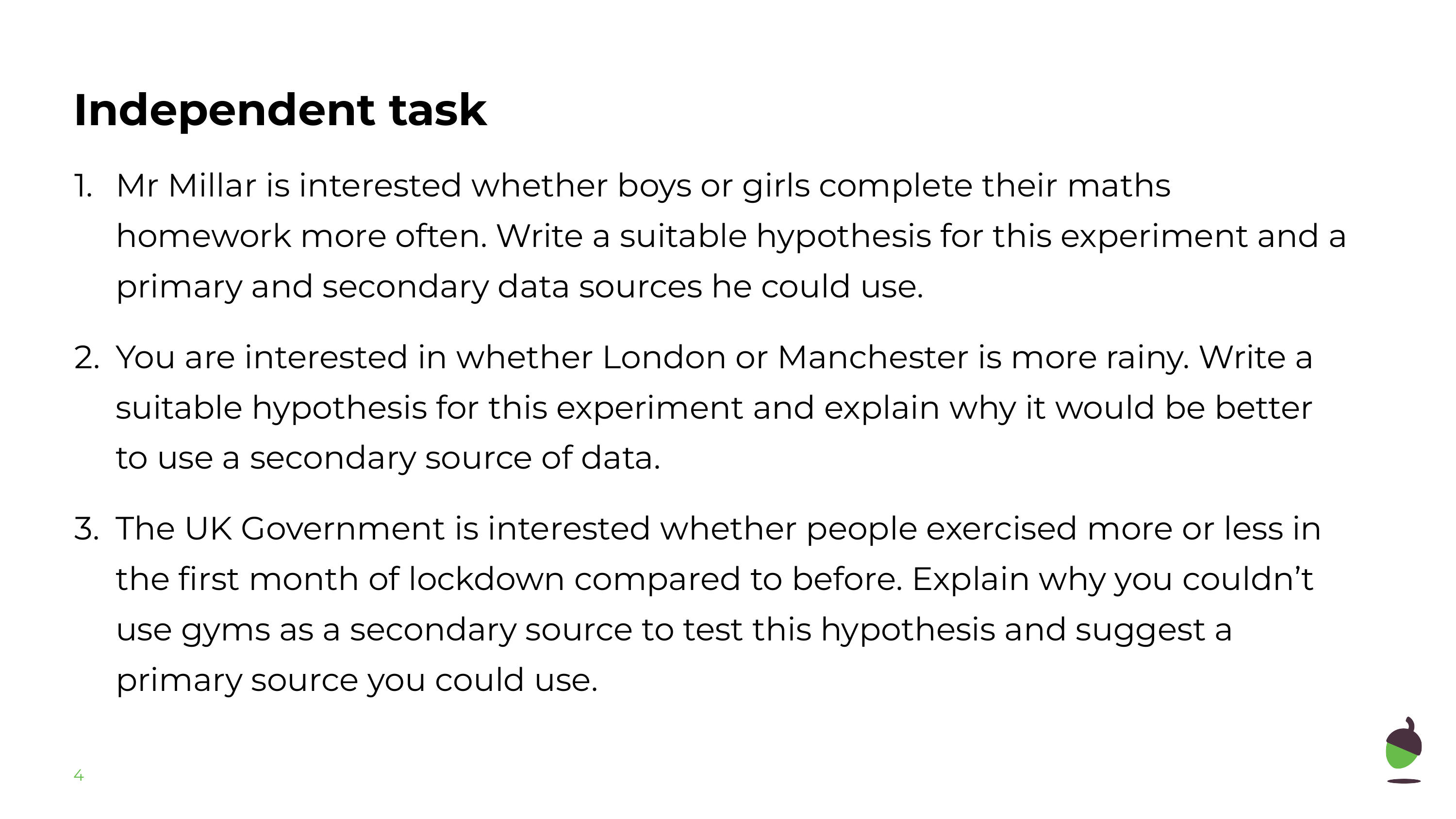

Mr Millar is interested whether boys or girls complete their maths homework more often. Write a suitable hypothesis for this experiment and a primary and secondary data sources he could use.
You are interested in whether London or Manchester is more rainy. Write a suitable hypothesis for this experiment and explain why it would be better to use a secondary source of data.
The UK Government is interested whether people exercised more or less in the first month of lockdown compared to before. Explain why you couldn’t use gyms as a secondary source to test this hypothesis and suggest a primary source you could use.